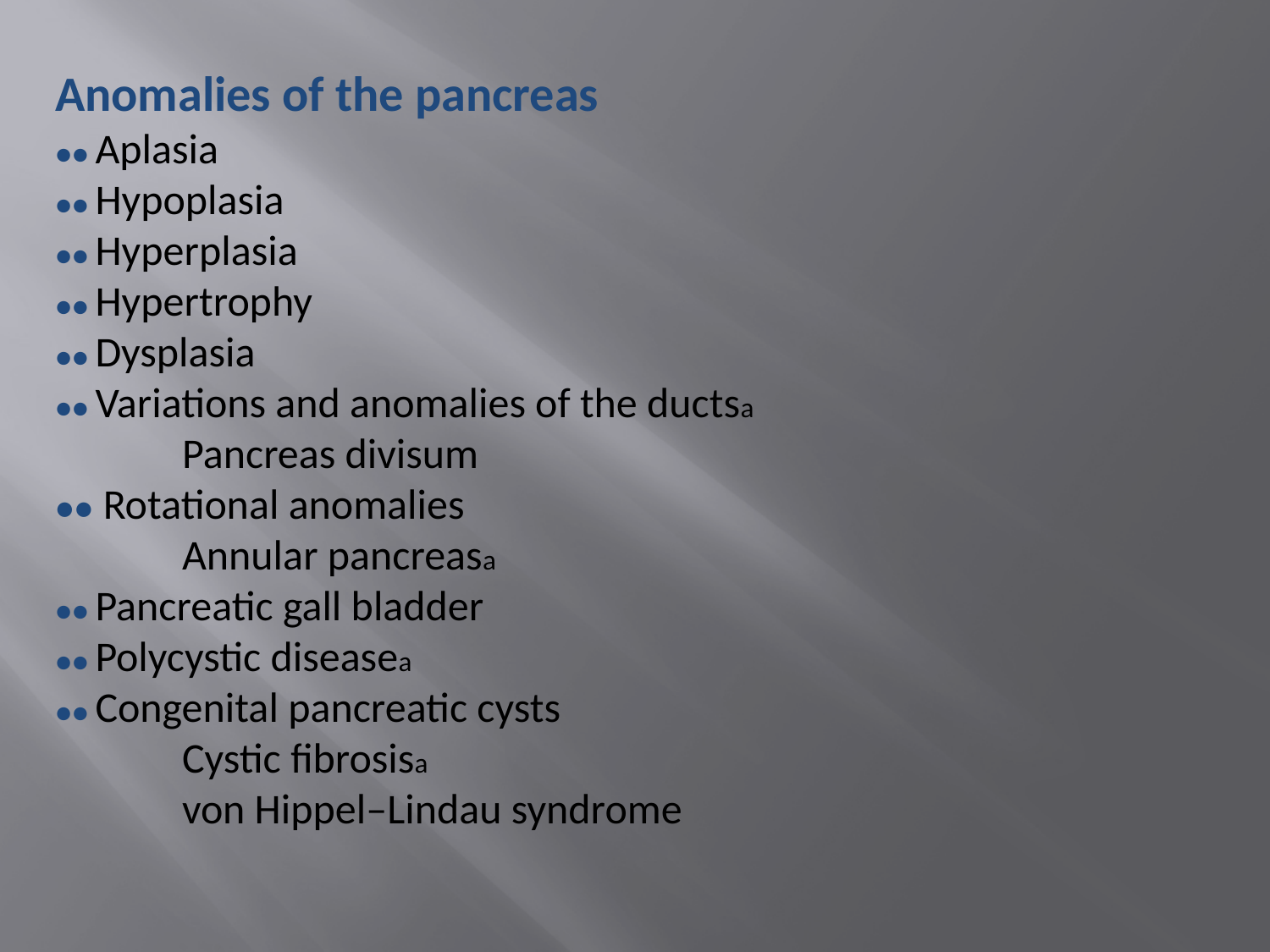

Anomalies of the pancreas
●● Aplasia
●● Hypoplasia
●● Hyperplasia
●● Hypertrophy
●● Dysplasia
●● Variations and anomalies of the ductsa
	Pancreas divisum
●● Rotational anomalies
	Annular pancreasa
●● Pancreatic gall bladder
●● Polycystic diseasea
●● Congenital pancreatic cysts
	Cystic fibrosisa
	von Hippel–Lindau syndrome